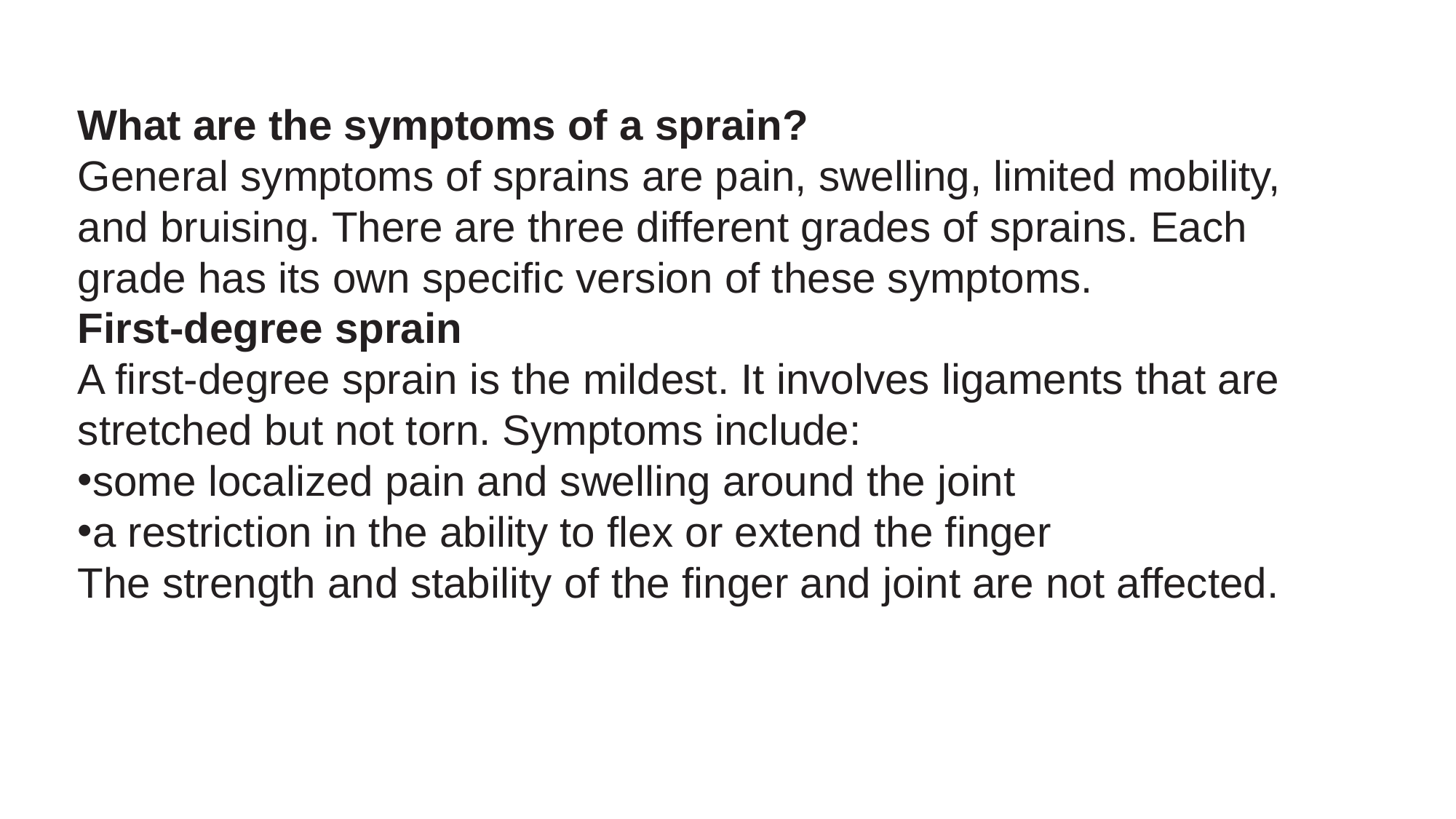

What are the symptoms of a sprain?
General symptoms of sprains are pain, swelling, limited mobility, and bruising. There are three different grades of sprains. Each grade has its own specific version of these symptoms.
First-degree sprain
A first-degree sprain is the mildest. It involves ligaments that are stretched but not torn. Symptoms include:
some localized pain and swelling around the joint
a restriction in the ability to flex or extend the finger
The strength and stability of the finger and joint are not affected.